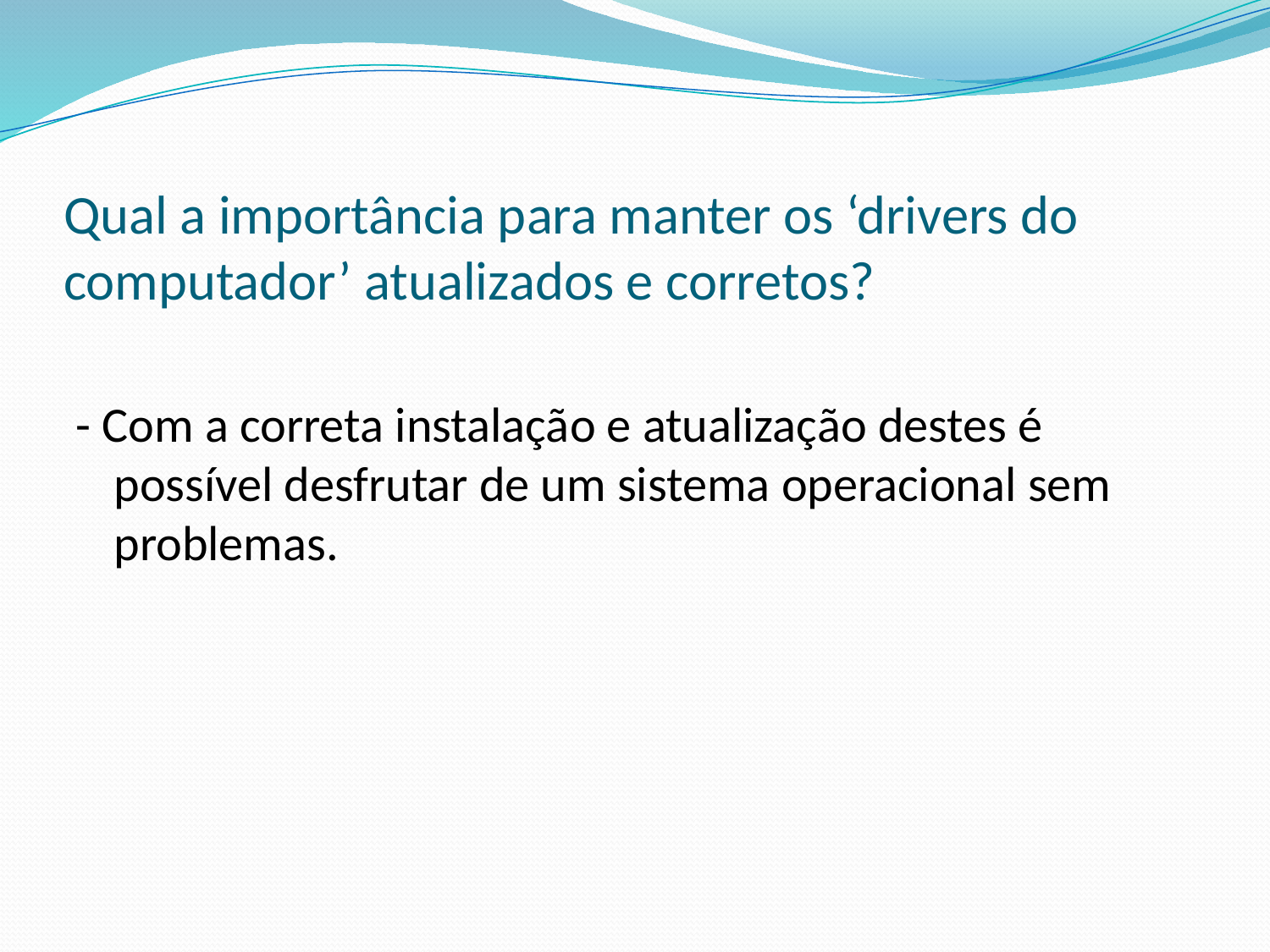

# Qual a importância para manter os ‘drivers do computador’ atualizados e corretos?
- Com a correta instalação e atualização destes é possível desfrutar de um sistema operacional sem problemas.